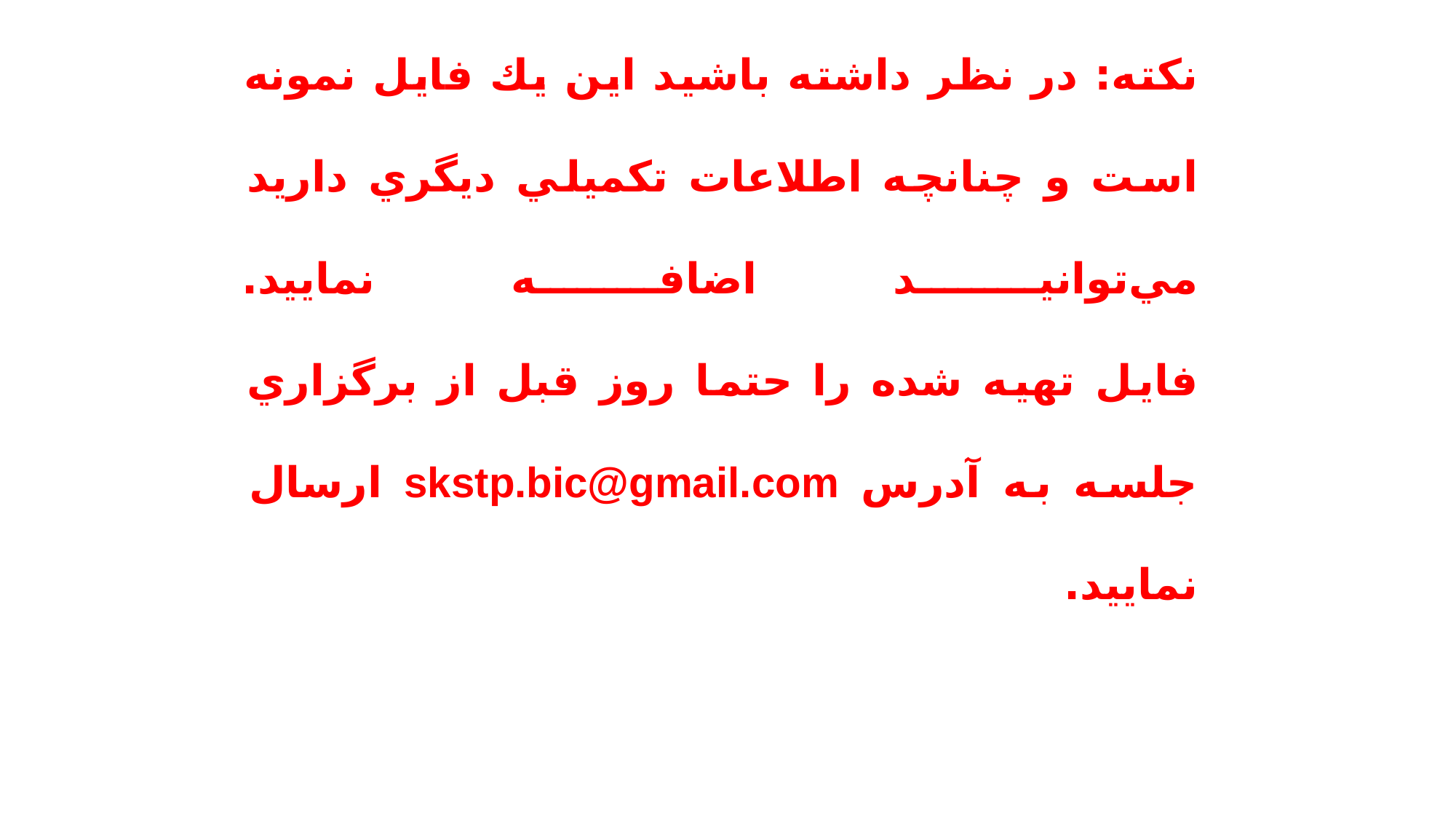

نکته: در نظر داشته باشید اين يك فايل نمونه است و چنانچه اطلاعات تكميلي ديگري داريد مي‌توانيد اضافه نماييد.
فايل تهيه شده را حتما روز قبل از برگزاري جلسه به آدرس skstp.bic@gmail.com ارسال نماييد.